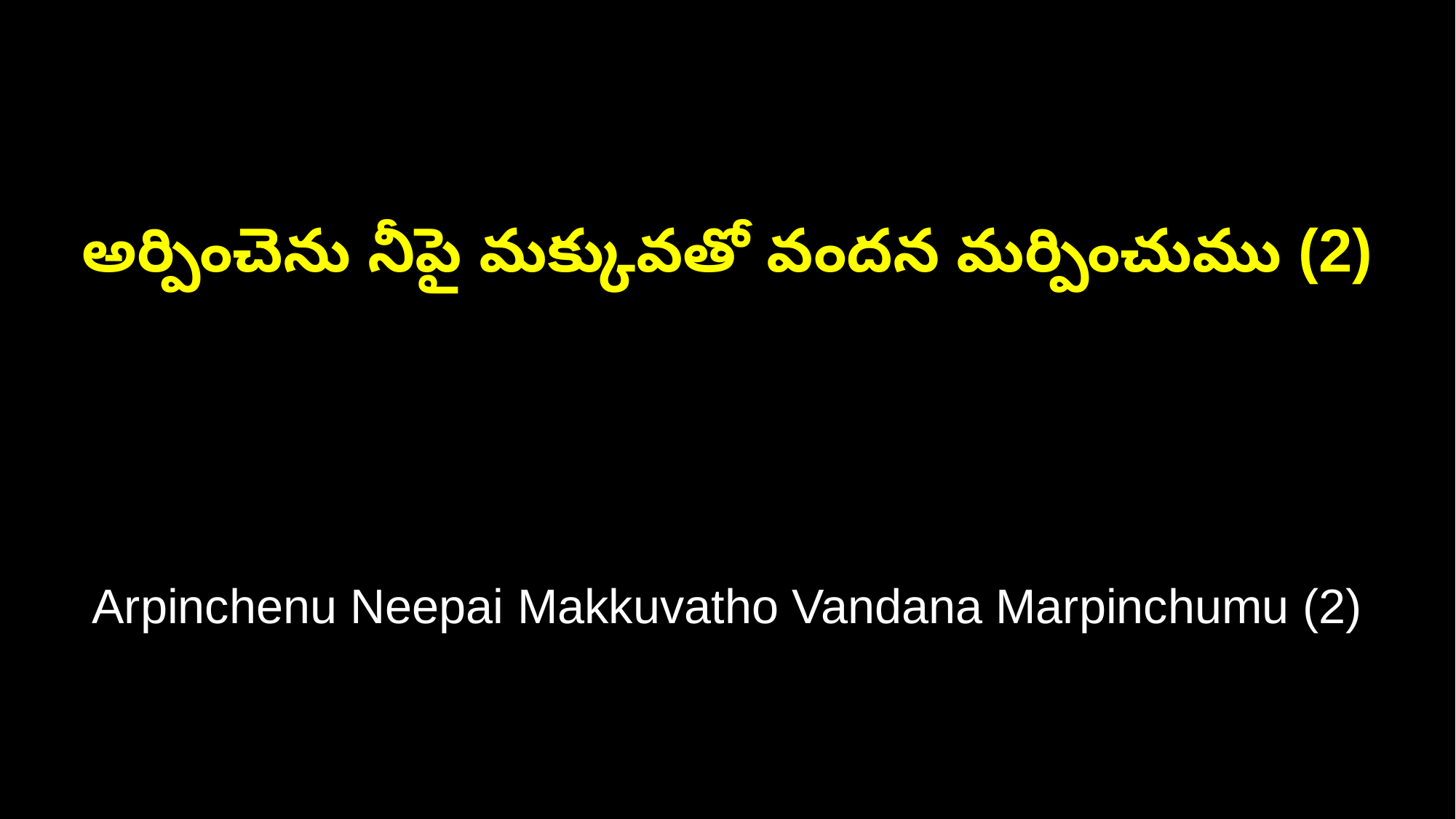

అర్పించెను నీపై మక్కువతో వందన మర్పించుము (2)
Arpinchenu Neepai Makkuvatho Vandana Marpinchumu (2)